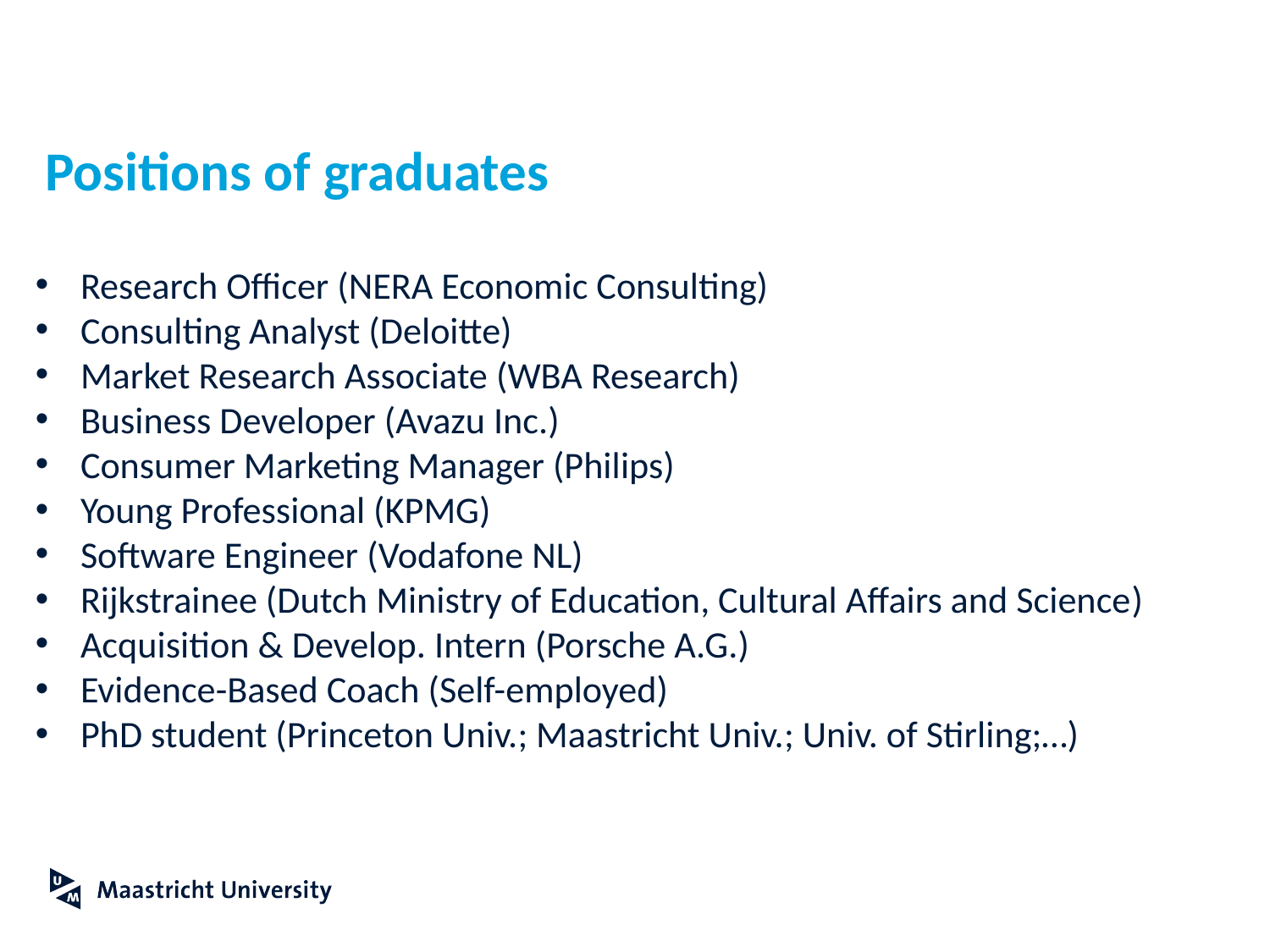

# Positions of graduates
Research Officer (NERA Economic Consulting)
Consulting Analyst (Deloitte)
Market Research Associate (WBA Research)
Business Developer (Avazu Inc.)
Consumer Marketing Manager (Philips)
Young Professional (KPMG)
Software Engineer (Vodafone NL)
Rijkstrainee (Dutch Ministry of Education, Cultural Affairs and Science)
Acquisition & Develop. Intern (Porsche A.G.)
Evidence-Based Coach (Self-employed)
PhD student (Princeton Univ.; Maastricht Univ.; Univ. of Stirling;…)